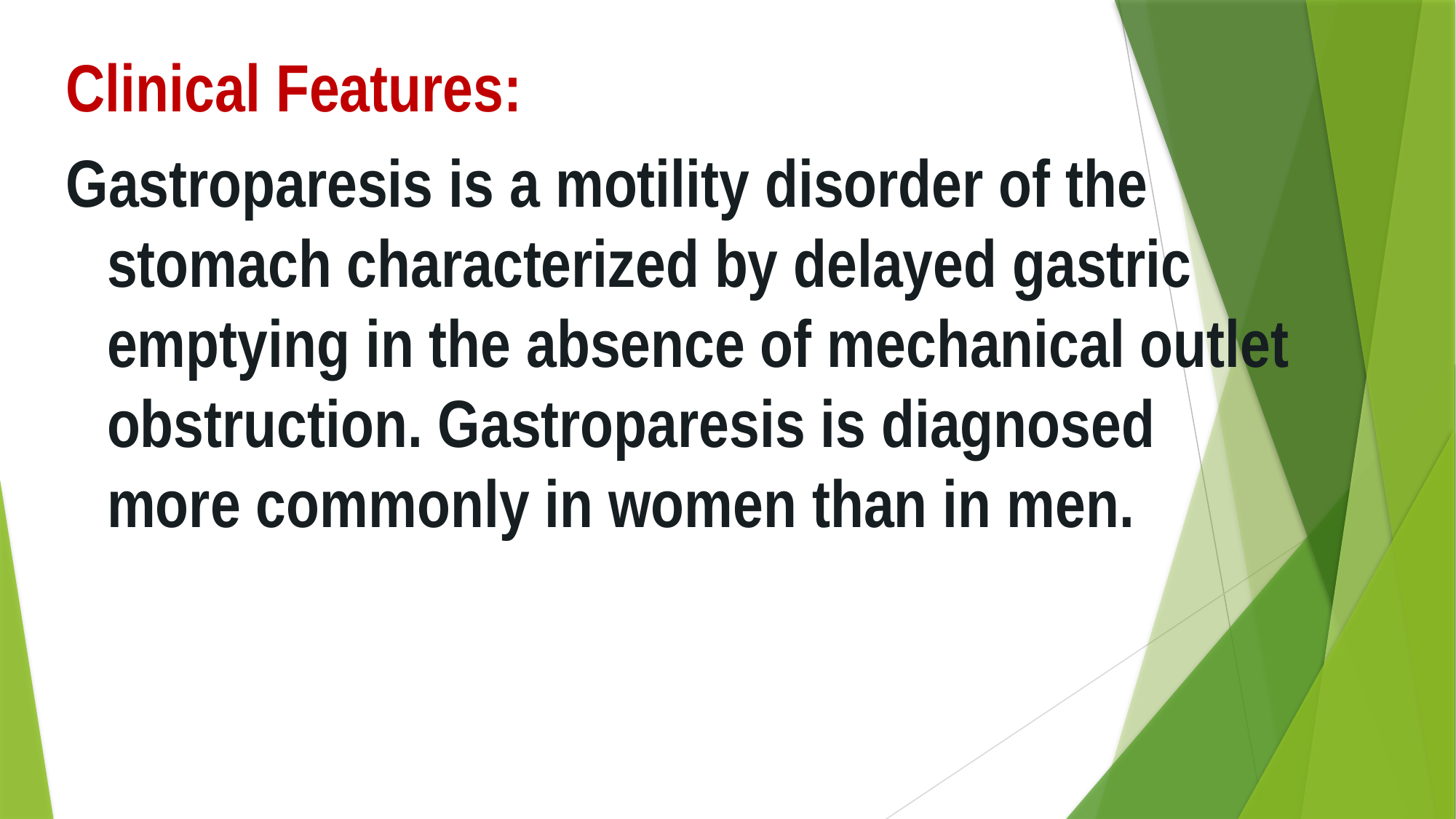

Clinical Features:
Gastroparesis is a motility disorder of the stomach characterized by delayed gastric emptying in the absence of mechanical outlet obstruction. Gastroparesis is diagnosed more commonly in women than in men.